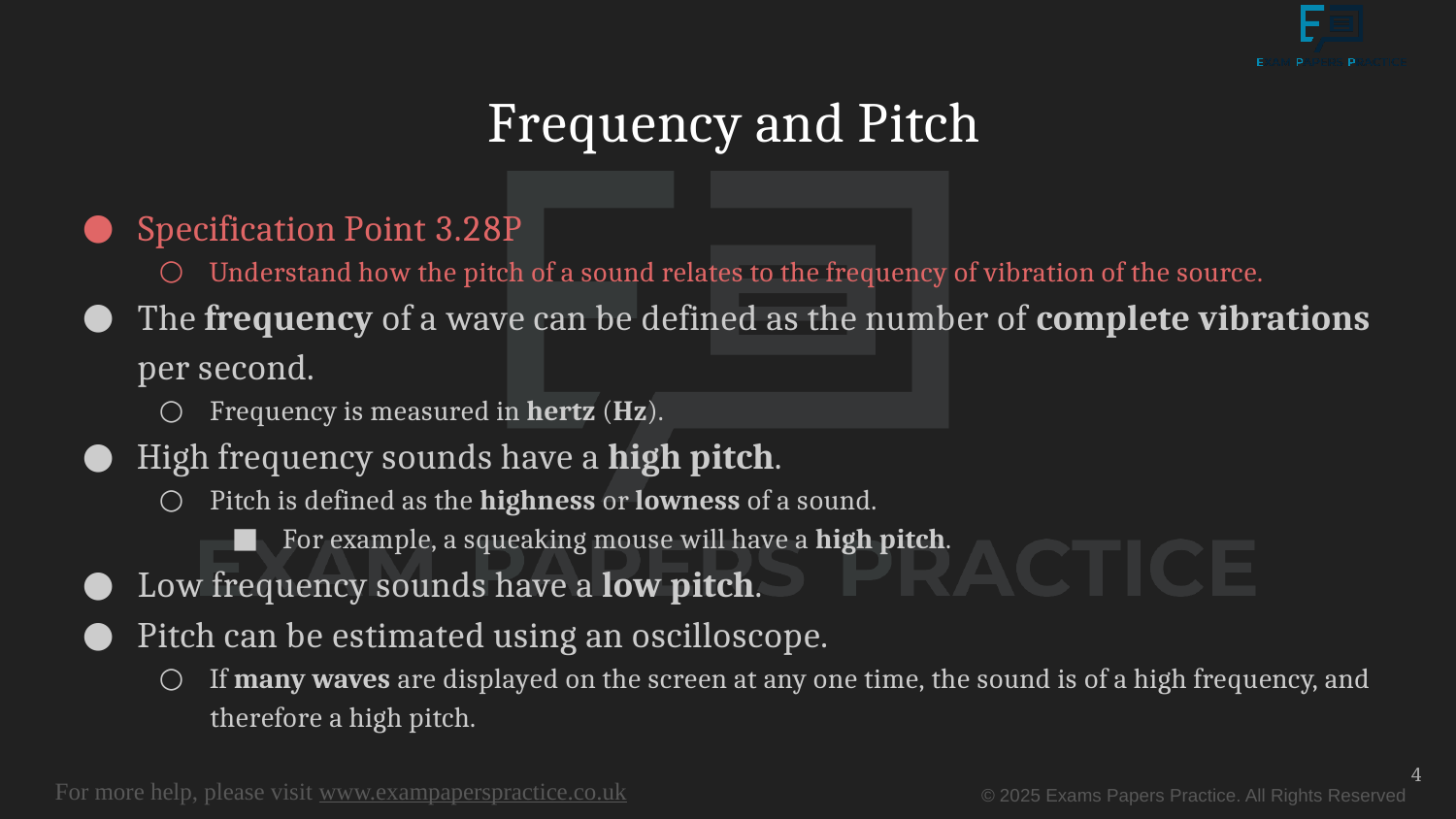

# Frequency and Pitch
Specification Point 3.28P
Understand how the pitch of a sound relates to the frequency of vibration of the source.
The frequency of a wave can be defined as the number of complete vibrations per second.
Frequency is measured in hertz (Hz).
High frequency sounds have a high pitch.
Pitch is defined as the highness or lowness of a sound.
For example, a squeaking mouse will have a high pitch.
Low frequency sounds have a low pitch.
Pitch can be estimated using an oscilloscope.
If many waves are displayed on the screen at any one time, the sound is of a high frequency, and therefore a high pitch.
4